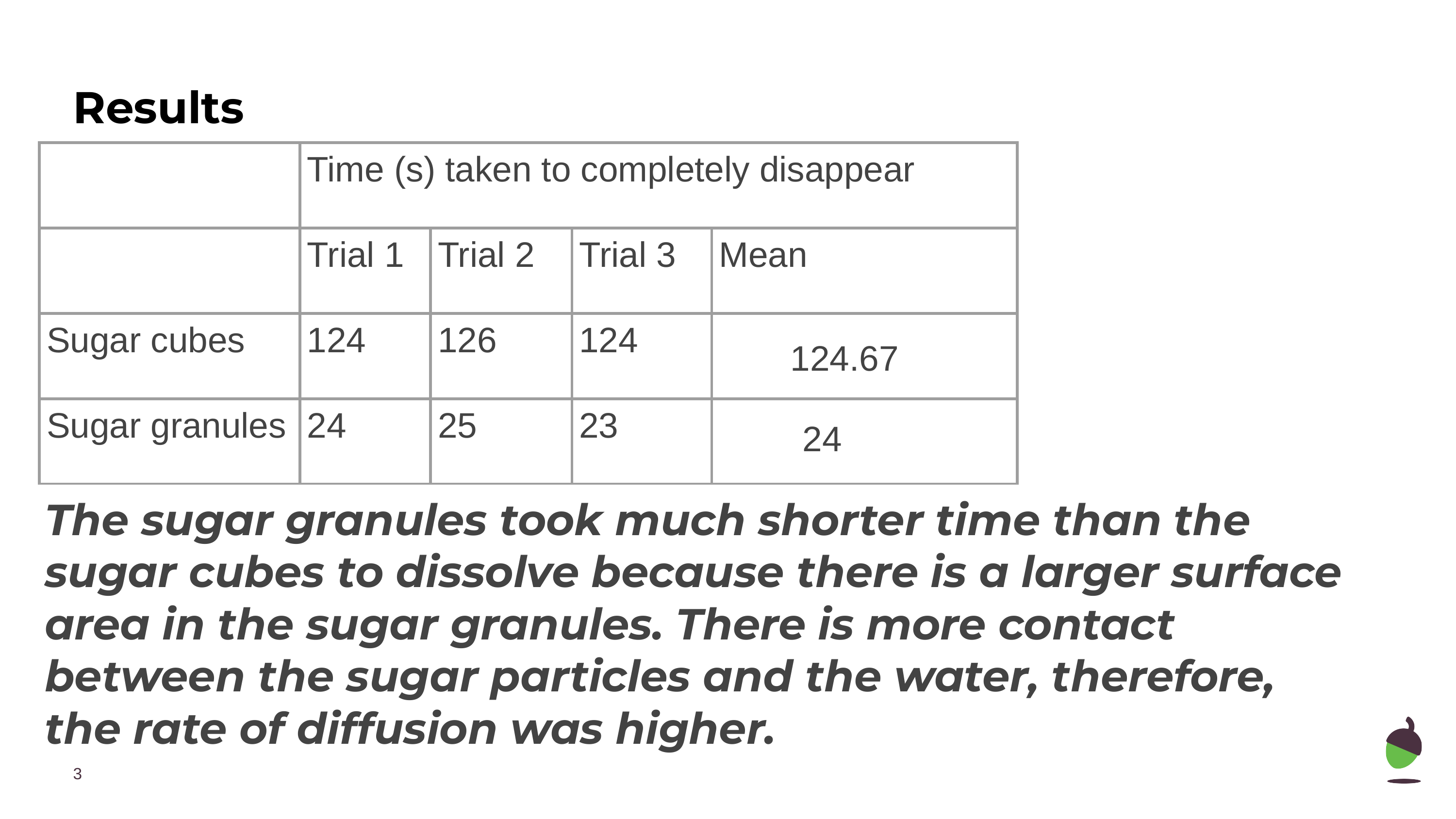

# Results
|  | Time (s) taken to completely disappear |  |  |  |
| --- | --- | --- | --- | --- |
|  | Trial 1 | Trial 2 | Trial 3 | Mean |
| Sugar cubes | 124 | 126 | 124 |  |
| Sugar granules | 24 | 25 | 23 |  |
124.67
24
The sugar granules took much shorter time than the sugar cubes to dissolve because there is a larger surface area in the sugar granules. There is more contact between the sugar particles and the water, therefore, the rate of diffusion was higher.
Find the mean values in the table above.
Write a conclusion to conclude the effect of surface area on the rate of diffusion.
3